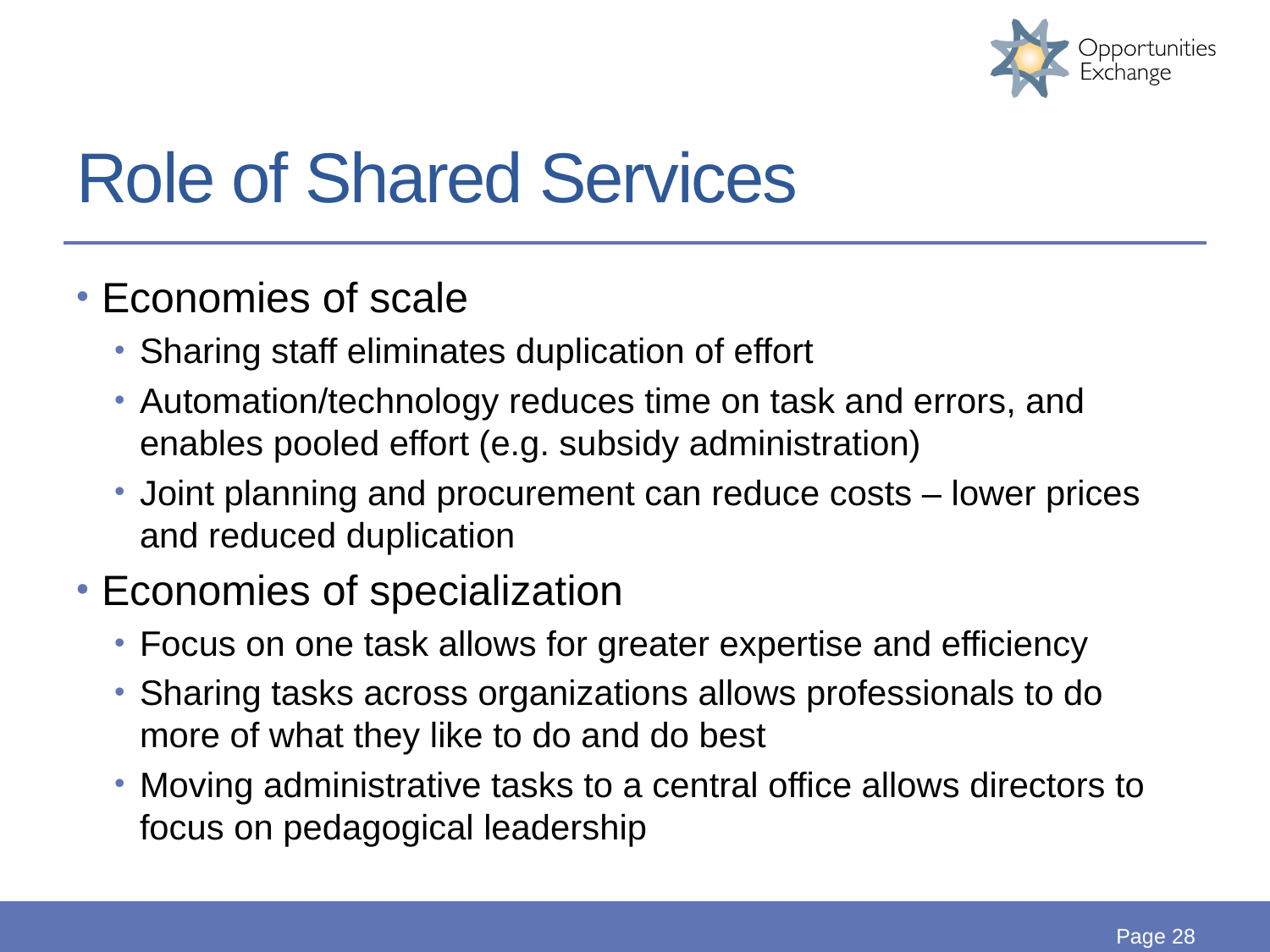

# Role of Shared Services
Economies of scale
Sharing staff eliminates duplication of effort
Automation/technology reduces time on task and errors, and enables pooled effort (e.g. subsidy administration)
Joint planning and procurement can reduce costs – lower prices and reduced duplication
Economies of specialization
Focus on one task allows for greater expertise and efficiency
Sharing tasks across organizations allows professionals to do more of what they like to do and do best
Moving administrative tasks to a central office allows directors to focus on pedagogical leadership
Page 28